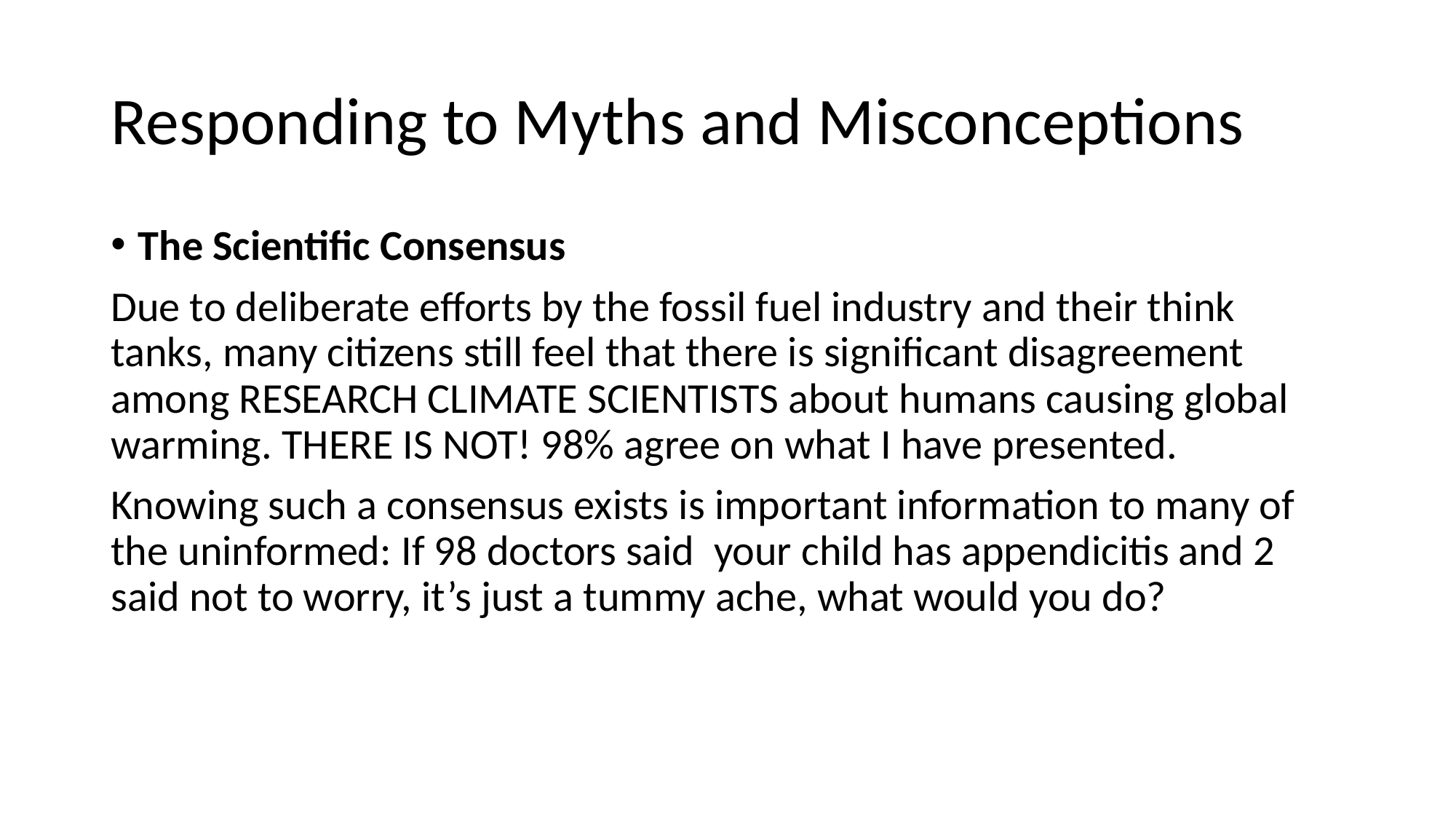

# Responding to Myths and Misconceptions
The Scientific Consensus
Due to deliberate efforts by the fossil fuel industry and their think tanks, many citizens still feel that there is significant disagreement among RESEARCH CLIMATE SCIENTISTS about humans causing global warming. THERE IS NOT! 98% agree on what I have presented.
Knowing such a consensus exists is important information to many of the uninformed: If 98 doctors said  your child has appendicitis and 2 said not to worry, it’s just a tummy ache, what would you do?